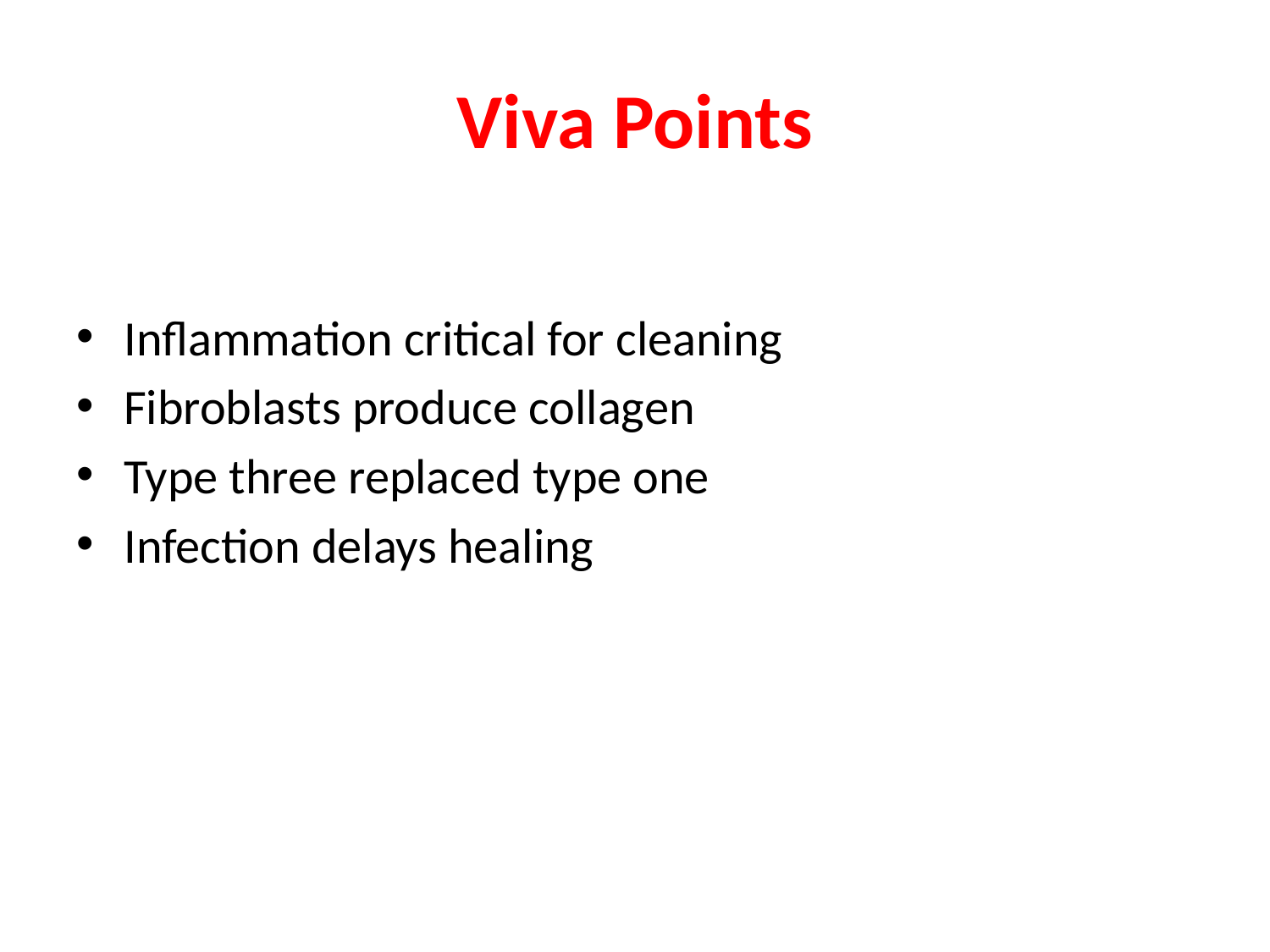

# Viva Points

Inflammation critical for cleaning
Fibroblasts produce collagen
Type three replaced type one
Infection delays healing